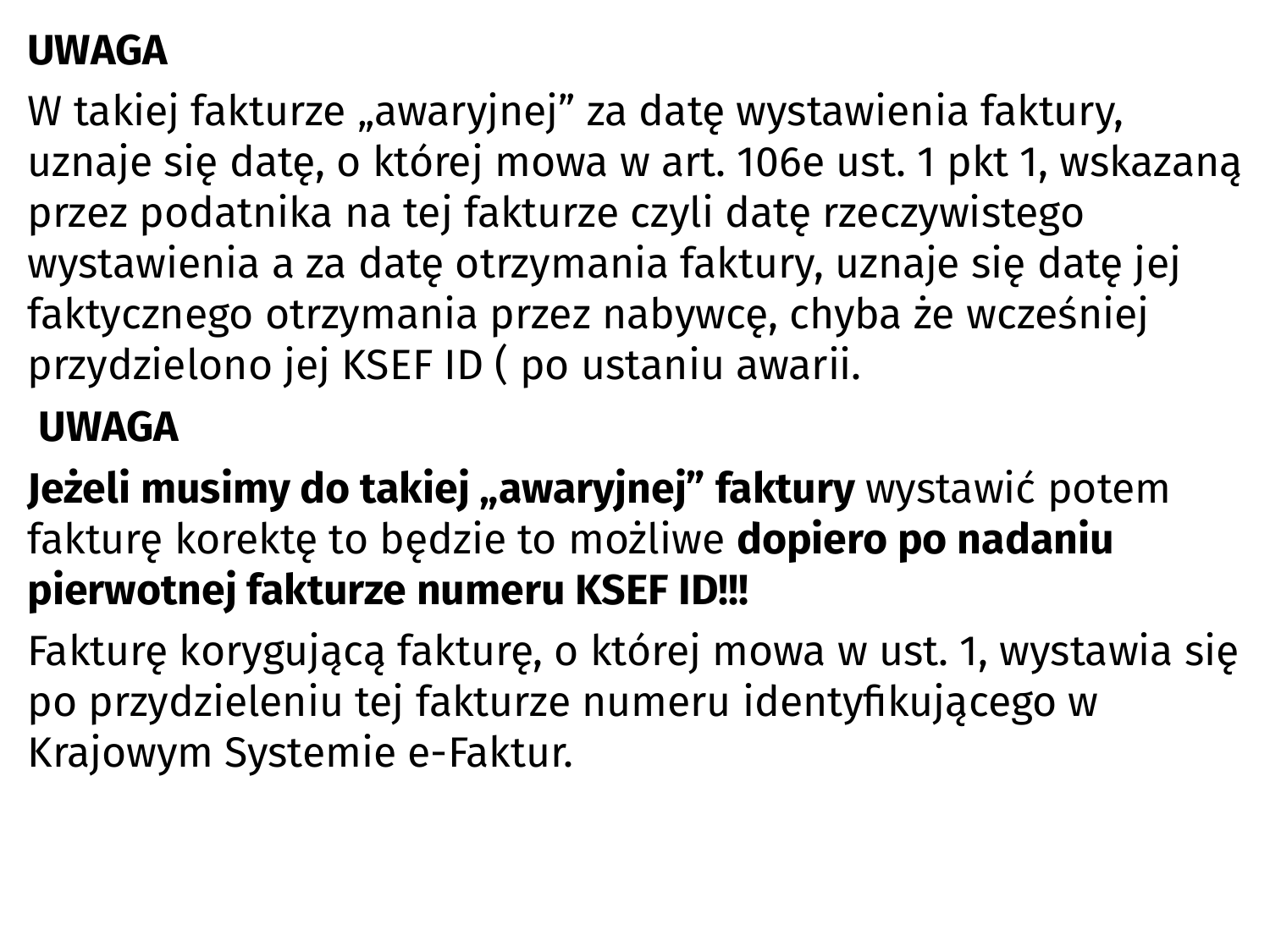

UWAGA
W takiej fakturze „awaryjnej” za datę wystawienia faktury, uznaje się datę, o której mowa w art. 106e ust. 1 pkt 1, wskazaną przez podatnika na tej fakturze czyli datę rzeczywistego wystawienia a za datę otrzymania faktury, uznaje się datę jej faktycznego otrzymania przez nabywcę, chyba że wcześniej przydzielono jej KSEF ID ( po ustaniu awarii.
 UWAGA
Jeżeli musimy do takiej „awaryjnej” faktury wystawić potem fakturę korektę to będzie to możliwe dopiero po nadaniu pierwotnej fakturze numeru KSEF ID!!!
Fakturę korygującą fakturę, o której mowa w ust. 1, wystawia się po przydzieleniu tej fakturze numeru identyfikującego w Krajowym Systemie e-Faktur.

#
118